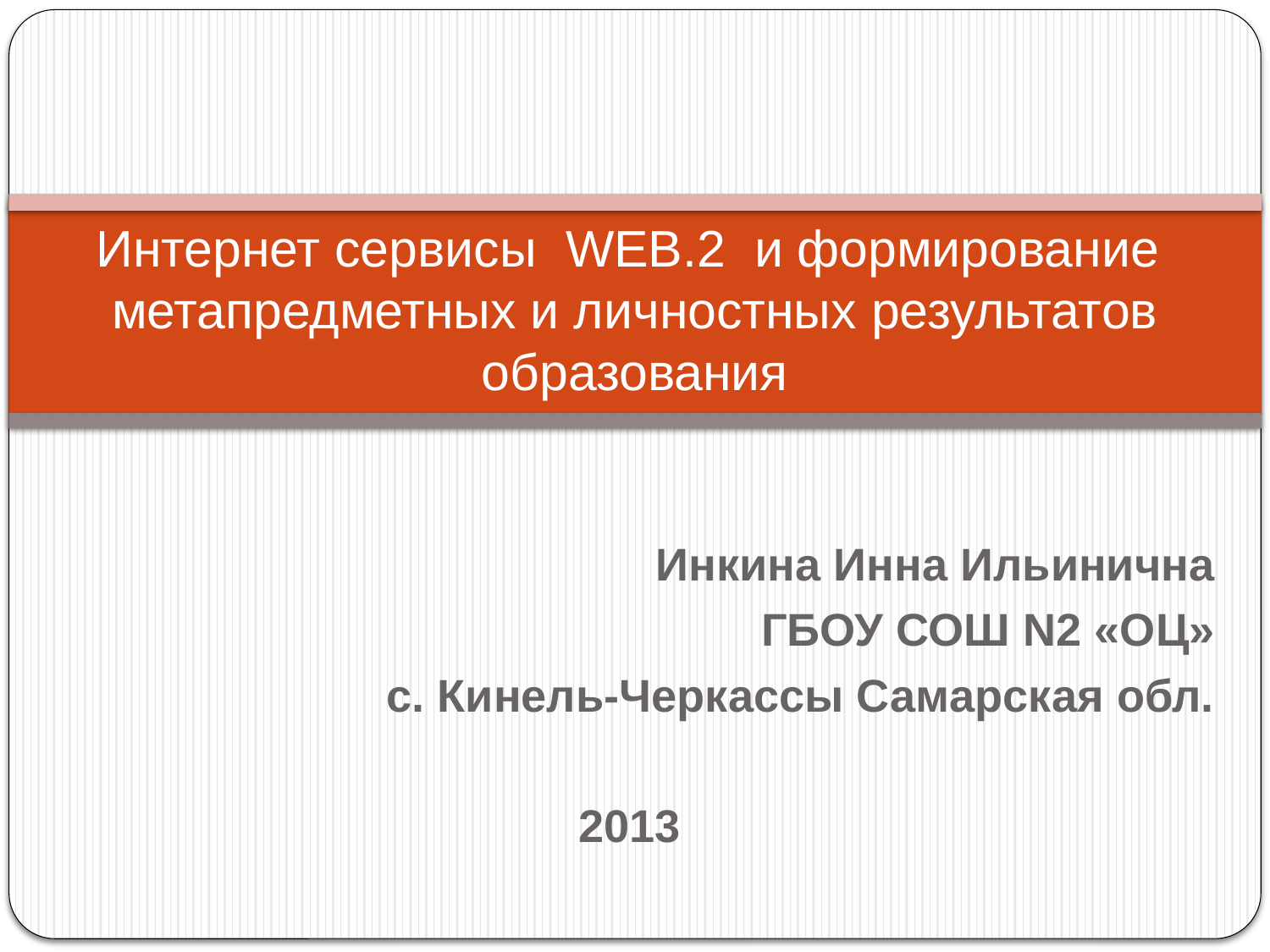

# Интернет сервисы  WEB.2  и формирование  метапредметных и личностных результатов образования
Инкина Инна Ильинична
ГБОУ СОШ N2 «ОЦ»
с. Кинель-Черкассы Самарская обл.

2013